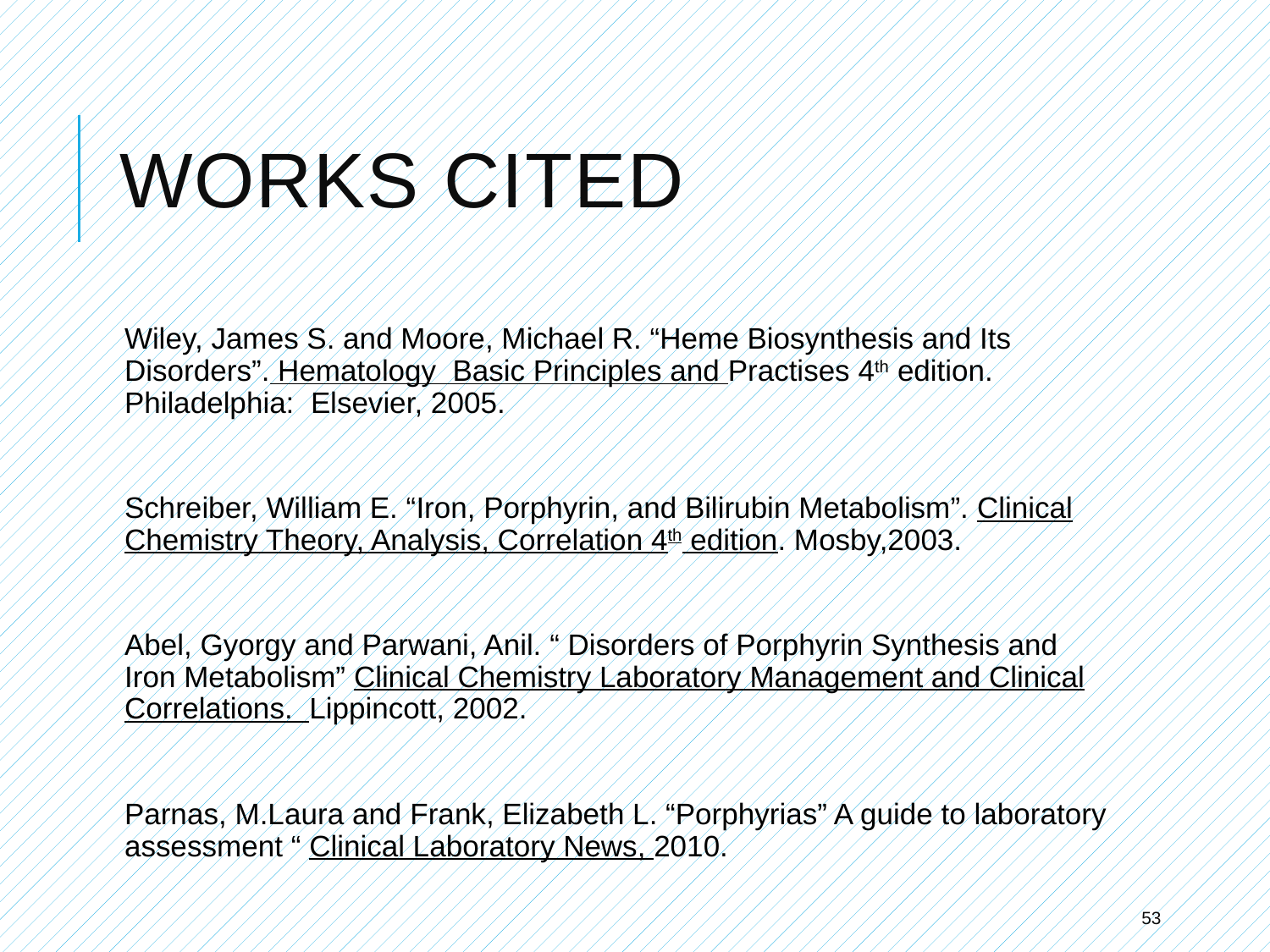

# Works Cited
Wiley, James S. and Moore, Michael R. “Heme Biosynthesis and Its Disorders”. Hematology  Basic Principles and Practises 4th edition. Philadelphia:  Elsevier, 2005.

Schreiber, William E. “Iron, Porphyrin, and Bilirubin Metabolism”. Clinical Chemistry Theory, Analysis, Correlation 4th edition. Mosby,2003.

Abel, Gyorgy and Parwani, Anil. “ Disorders of Porphyrin Synthesis and Iron Metabolism” Clinical Chemistry Laboratory Management and Clinical Correlations.  Lippincott, 2002.

Parnas, M.Laura and Frank, Elizabeth L. “Porphyrias” A guide to laboratory assessment “ Clinical Laboratory News, 2010.

53